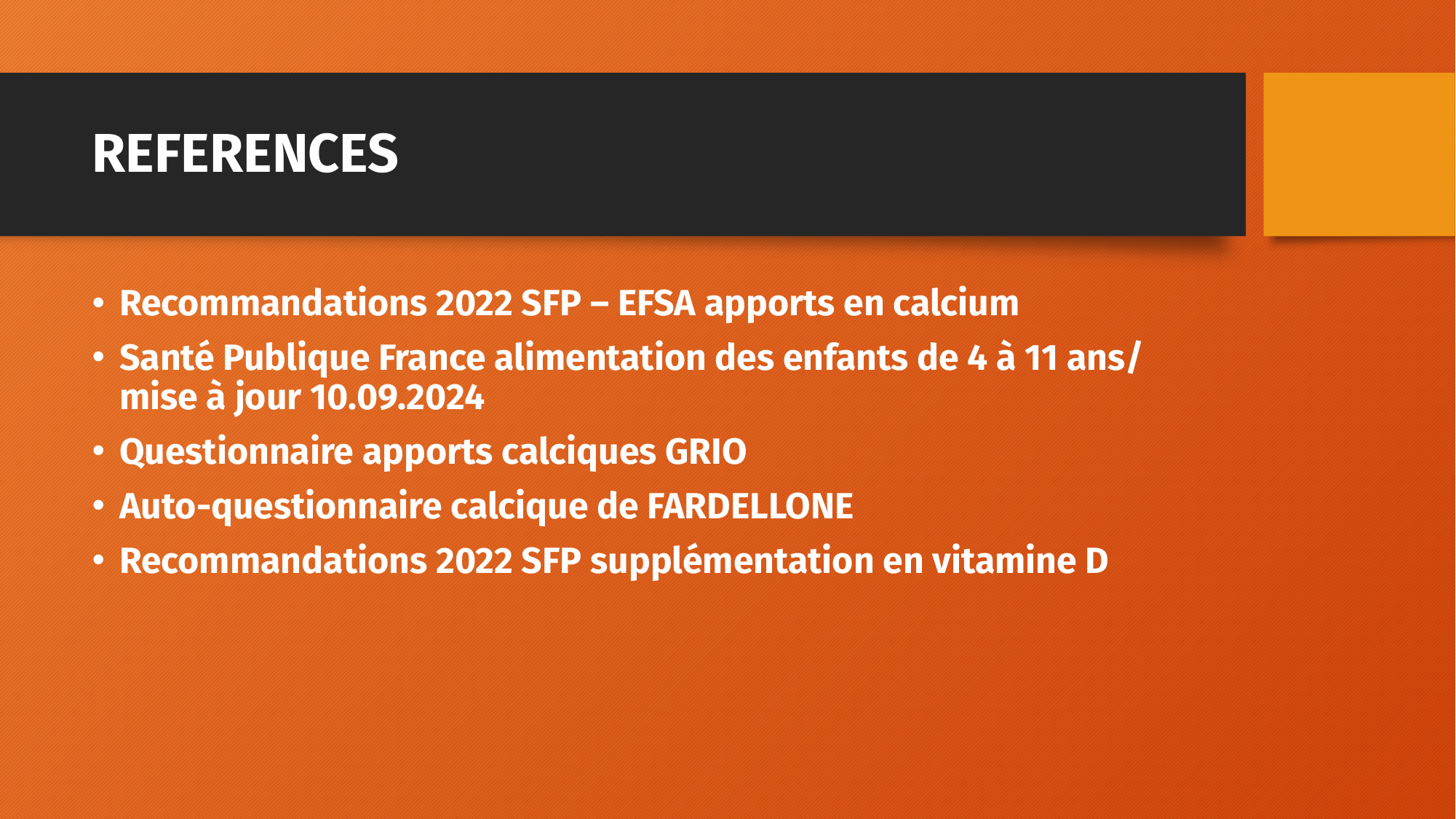

# REFERENCES
Recommandations 2022 SFP – EFSA apports en calcium
Santé Publique France alimentation des enfants de 4 à 11 ans/ mise à jour 10.09.2024
Questionnaire apports calciques GRIO
Auto-questionnaire calcique de FARDELLONE
Recommandations 2022 SFP supplémentation en vitamine D